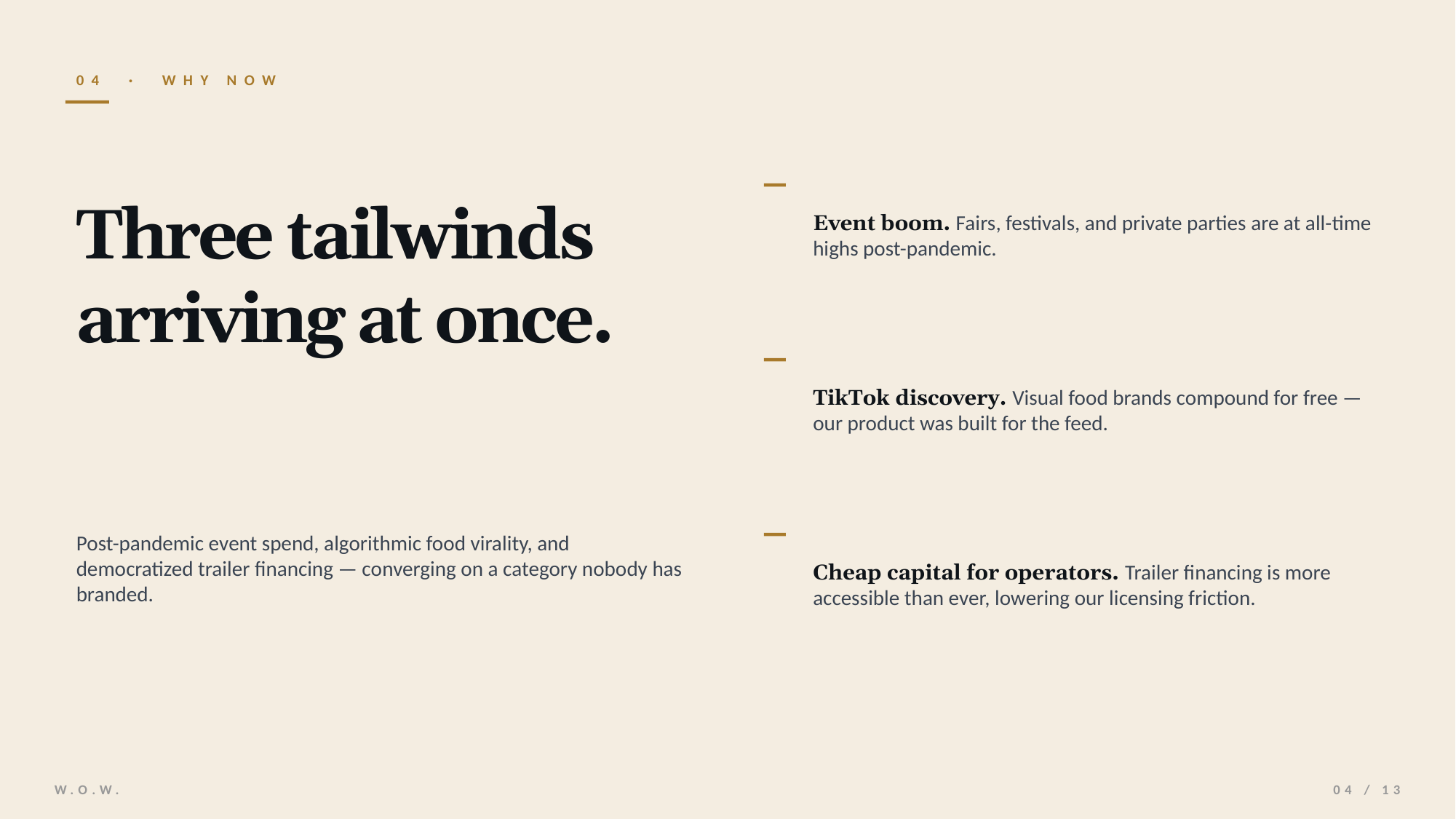

04  ·  WHY NOW

Three tailwinds
arriving at once.
Event boom. Fairs, festivals, and private parties are at all-time highs post-pandemic.

TikTok discovery. Visual food brands compound for free — our product was built for the feed.

Post-pandemic event spend, algorithmic food virality, and democratized trailer financing — converging on a category nobody has branded.
Cheap capital for operators. Trailer financing is more accessible than ever, lowering our licensing friction.

W.O.W.
04 / 13